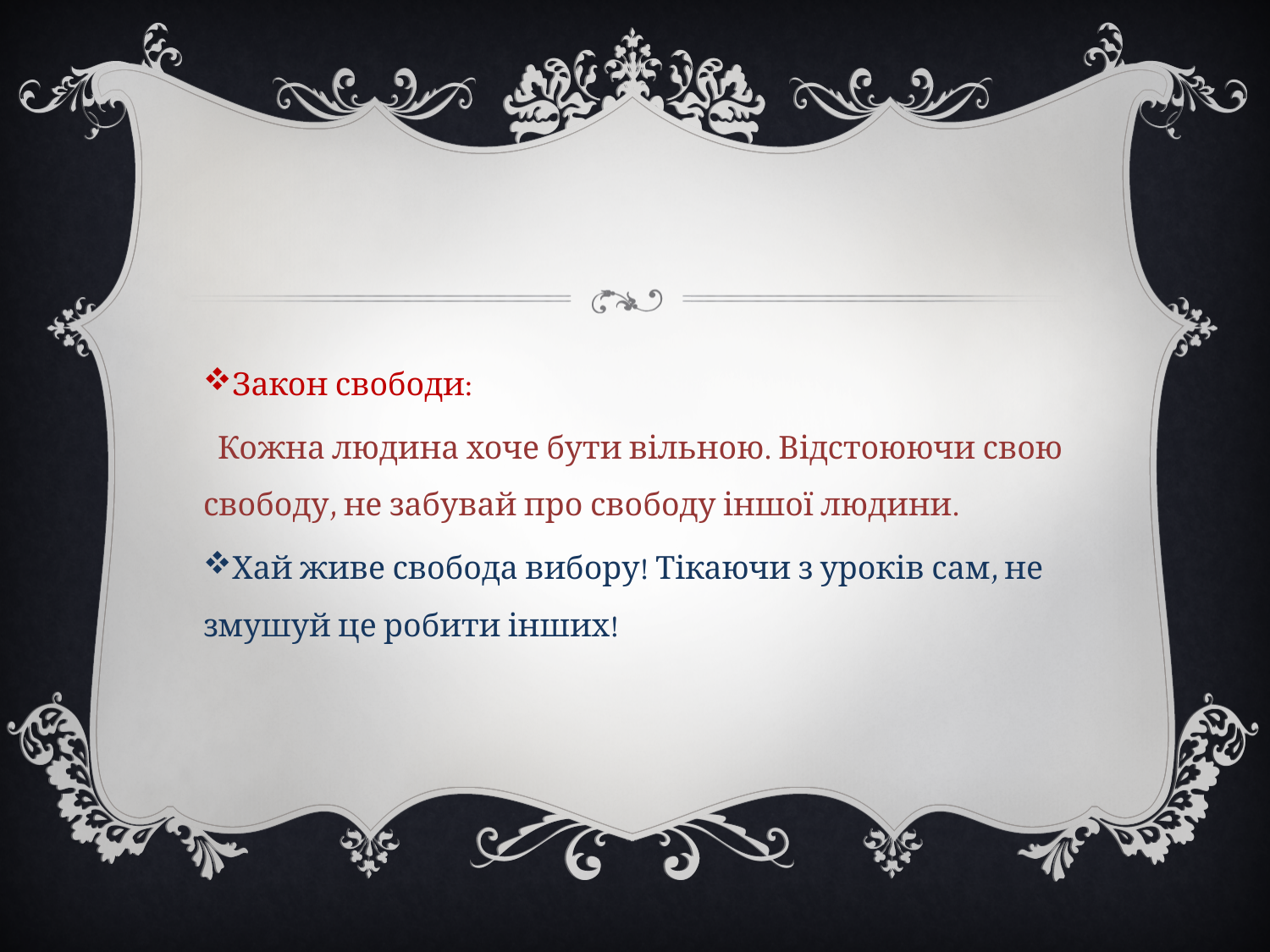

#
Закон свободи:
  Кожна людина хоче бути вільною. Відстоюючи свою свободу, не забувай про свободу іншої людини.
Хай живе свобода вибору! Тікаючи з уроків сам, не змушуй це робити інших!